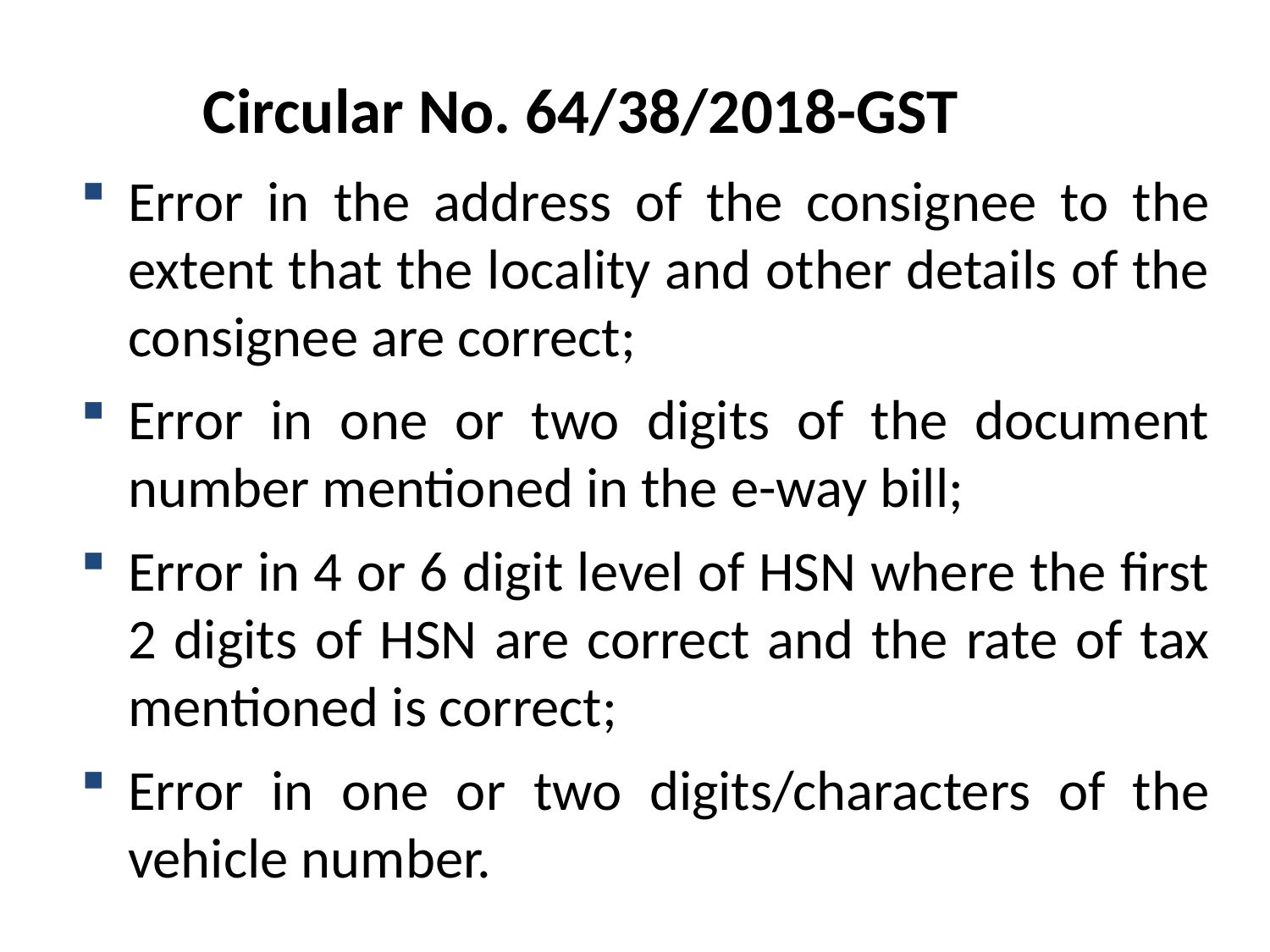

# Circular No. 64/38/2018-GST
Error in the address of the consignee to the extent that the locality and other details of the consignee are correct;
Error in one or two digits of the document number mentioned in the e-way bill;
Error in 4 or 6 digit level of HSN where the first 2 digits of HSN are correct and the rate of tax mentioned is correct;
Error in one or two digits/characters of the vehicle number.
7